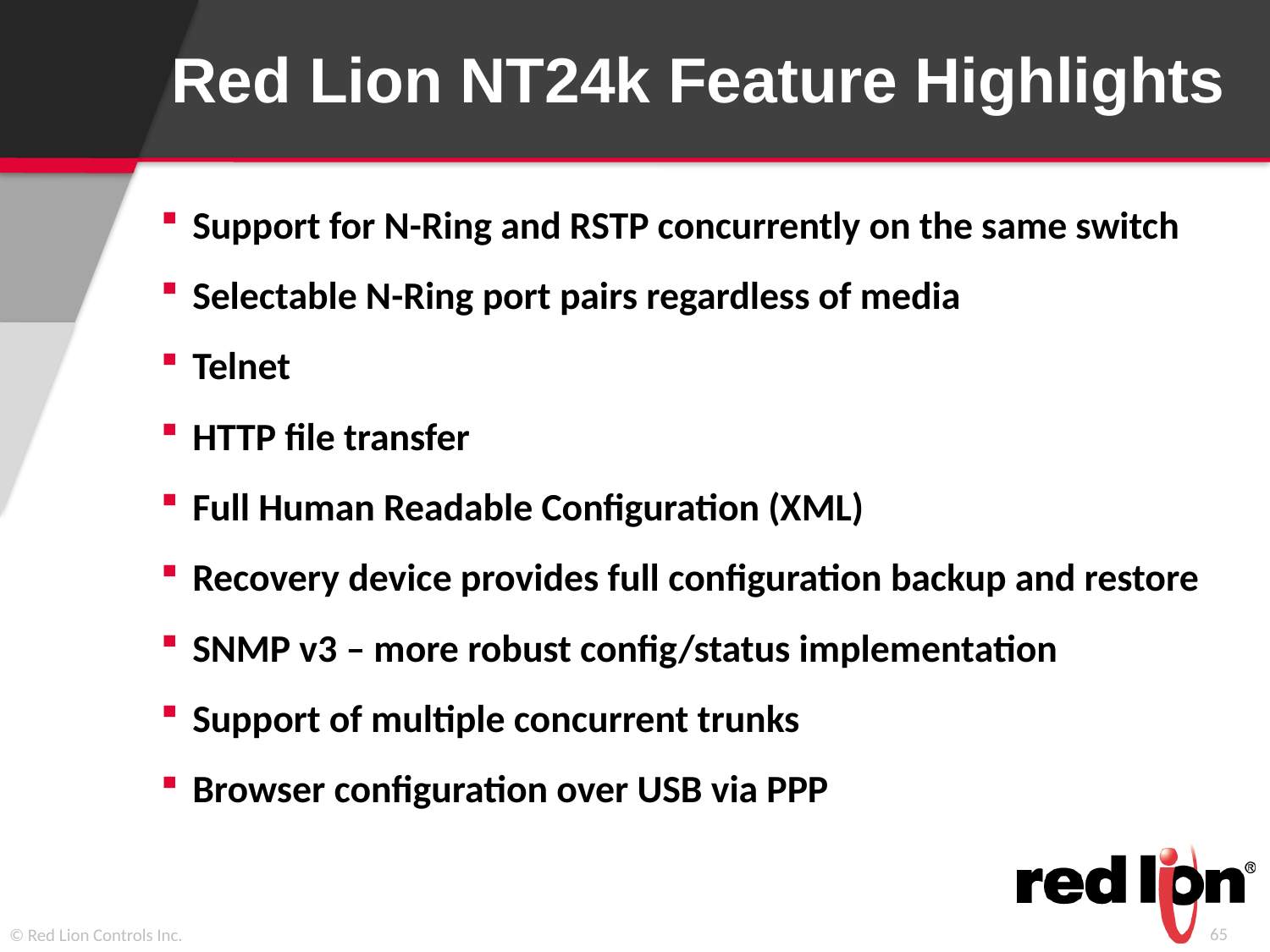

# Red Lion NT24k Feature Highlights
Support for N-Ring and RSTP concurrently on the same switch
Selectable N-Ring port pairs regardless of media
Telnet
HTTP file transfer
Full Human Readable Configuration (XML)
Recovery device provides full configuration backup and restore
SNMP v3 – more robust config/status implementation
Support of multiple concurrent trunks
Browser configuration over USB via PPP